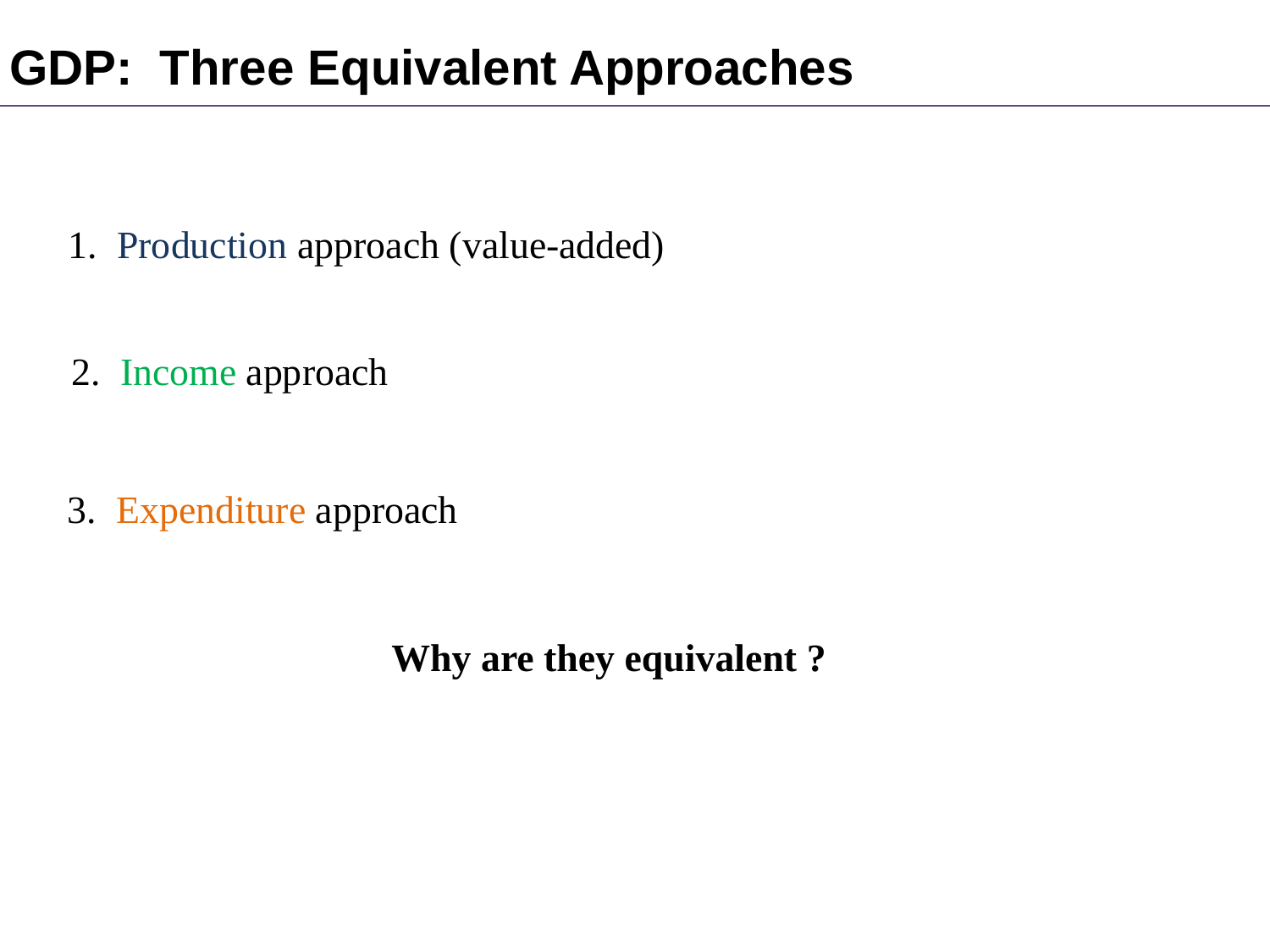

GDP:  Three Equivalent Approaches
1.  Production approach (value-added)
2.  Income approach
3.  Expenditure approach

Why are they equivalent ?